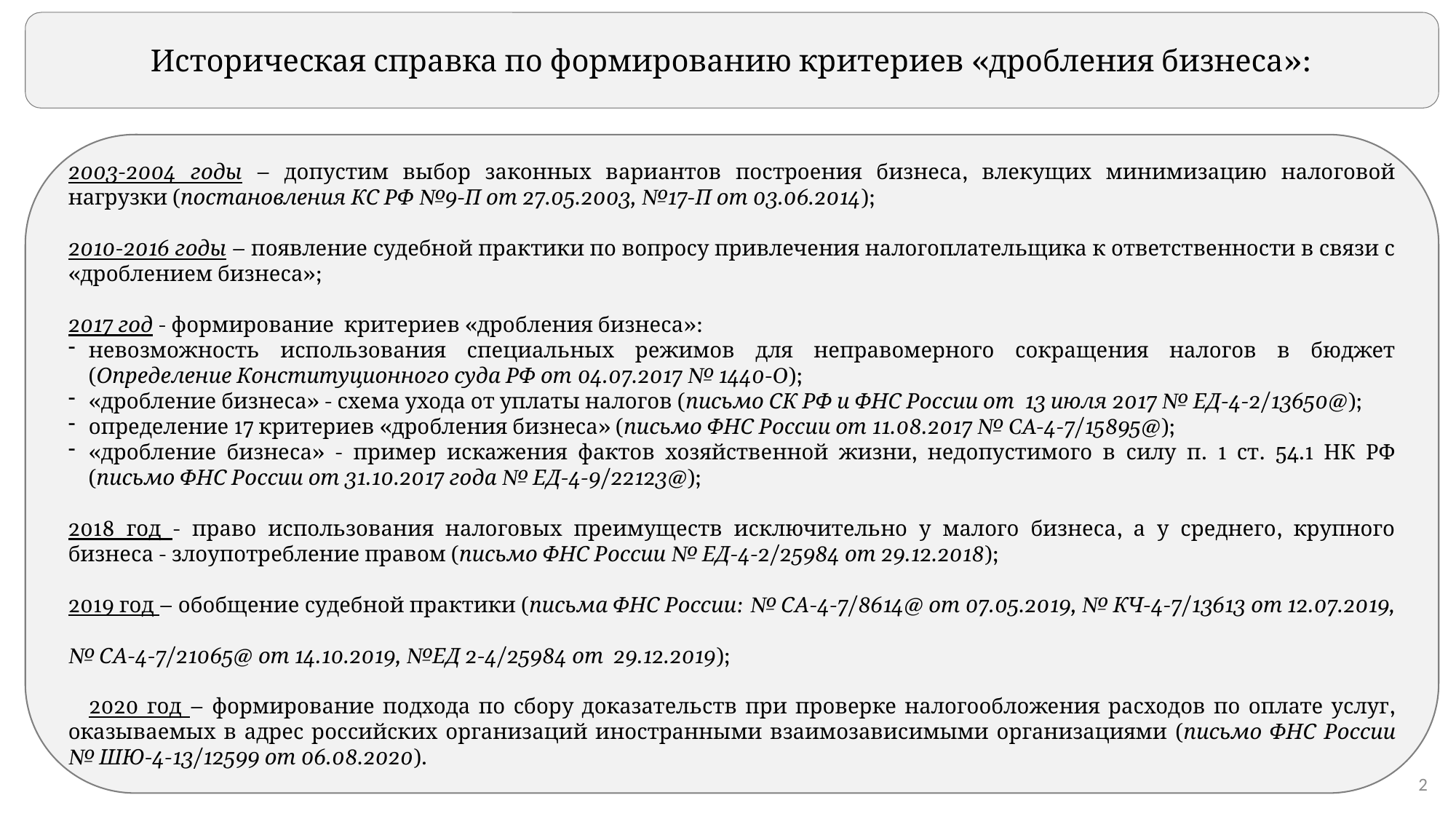

Историческая справка по формированию критериев «дробления бизнеса»:

2003-2004 годы – допустим выбор законных вариантов построения бизнеса, влекущих минимизацию налоговой нагрузки (постановления КС РФ №9-П от 27.05.2003, №17-П от 03.06.2014);

2010-2016 годы – появление судебной практики по вопросу привлечения налогоплательщика к ответственности в связи с «дроблением бизнеса»;

2017 год - формирование  критериев «дробления бизнеса»:
невозможность использования специальных режимов для неправомерного сокращения налогов в бюджет (Определение Конституционного суда РФ от 04.07.2017 № 1440-O);
«дробление бизнеса» - схема ухода от уплаты налогов (письмо СК РФ и ФНС России от  13 июля 2017 № ЕД-4-2/13650@);
определение 17 критериев «дробления бизнеса» (письмо ФНС России от 11.08.2017 № CA-4-7/15895@);
«дробление бизнеса» - пример искажения фактов хозяйственной жизни, недопустимого в силу п. 1 ст. 54.1 НК РФ (письмо ФНС России от 31.10.2017 года № ЕД-4-9/22123@);

2018 год - право использования налоговых преимуществ исключительно у малого бизнеса, а у среднего, крупного бизнеса - злоупотребление правом (письмо ФНС России № ЕД-4-2/25984 от 29.12.2018);

2019 год – обобщение судебной практики (письма ФНС России: № СА-4-7/8614@ от 07.05.2019, № КЧ-4-7/13613 от 12.07.2019,
№ СА-4-7/21065@ от 14.10.2019, №ЕД 2-4/25984 от  29.12.2019);

2020 год – формирование подхода по сбору доказательств при проверке налогообложения расходов по оплате услуг, оказываемых в адрес российских организаций иностранными взаимозависимыми организациями (письмо ФНС России № ШЮ-4-13/12599 от 06.08.2020).

2